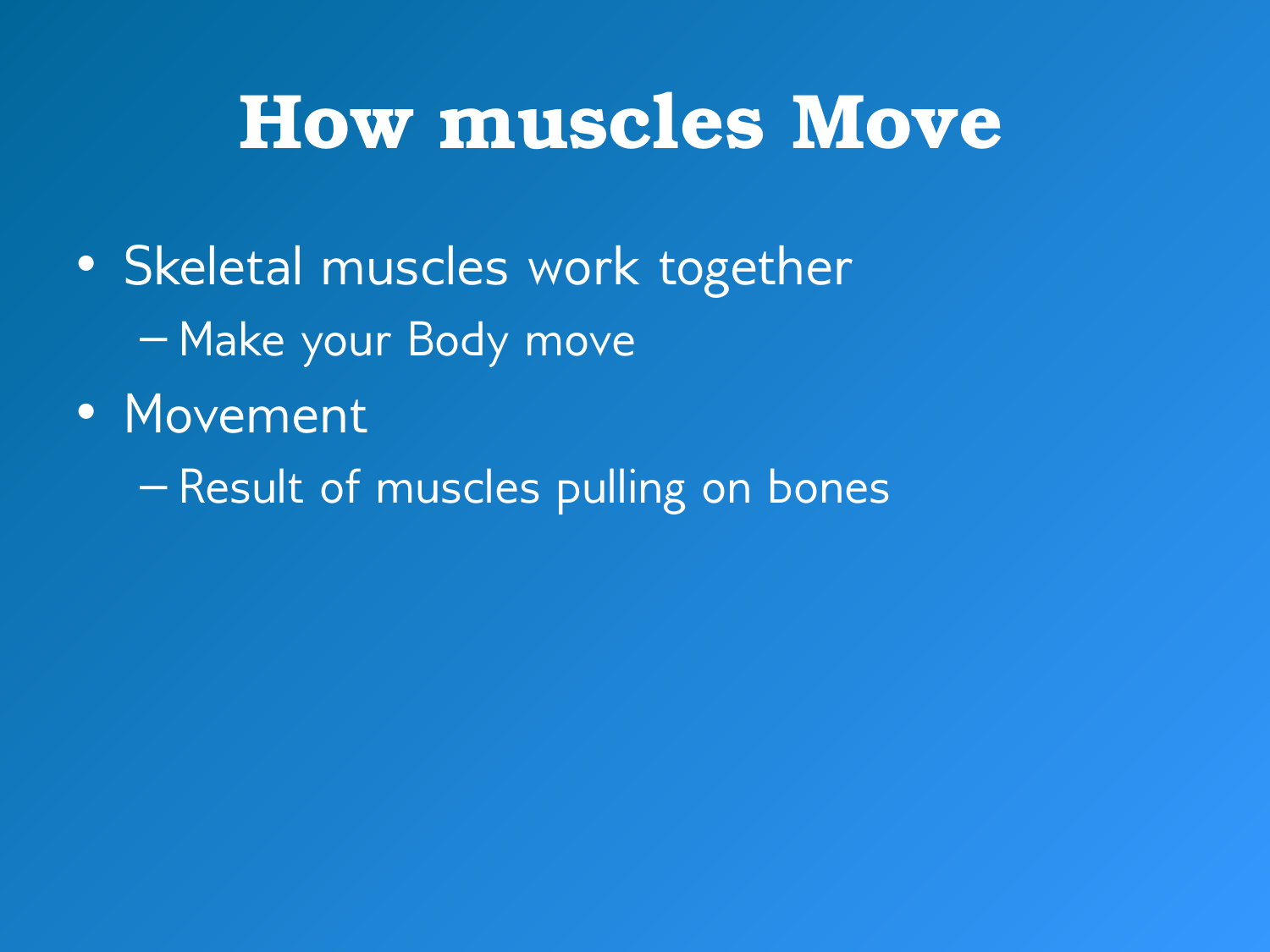

# How muscles Move
Skeletal muscles work together
Make your Body move
Movement
Result of muscles pulling on bones